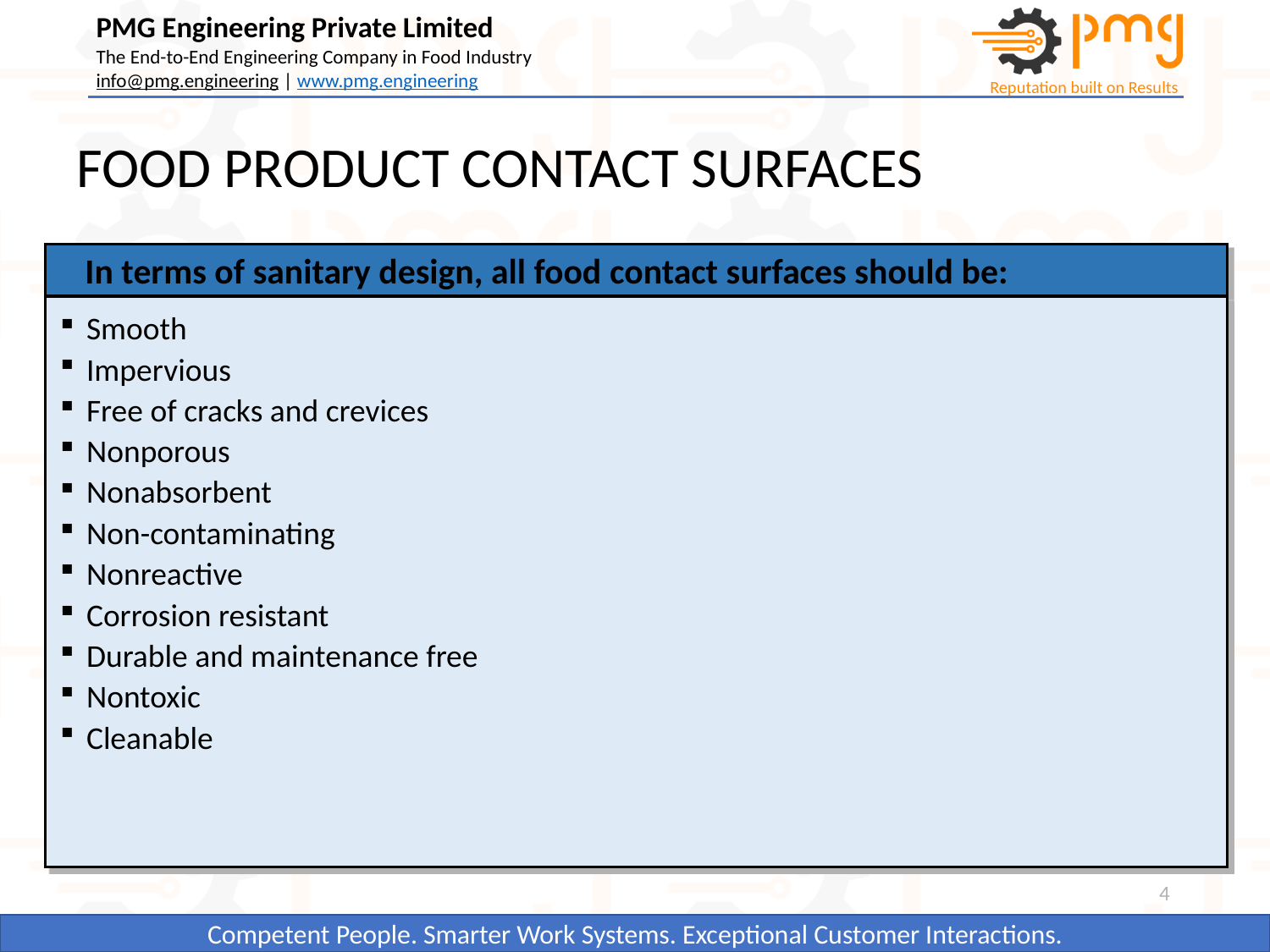

# FOOD PRODUCT CONTACT SURFACES
In terms of sanitary design, all food contact surfaces should be:
Smooth
Impervious
Free of cracks and crevices
Nonporous
Nonabsorbent
Non-contaminating
Nonreactive
Corrosion resistant
Durable and maintenance free
Nontoxic
Cleanable
4